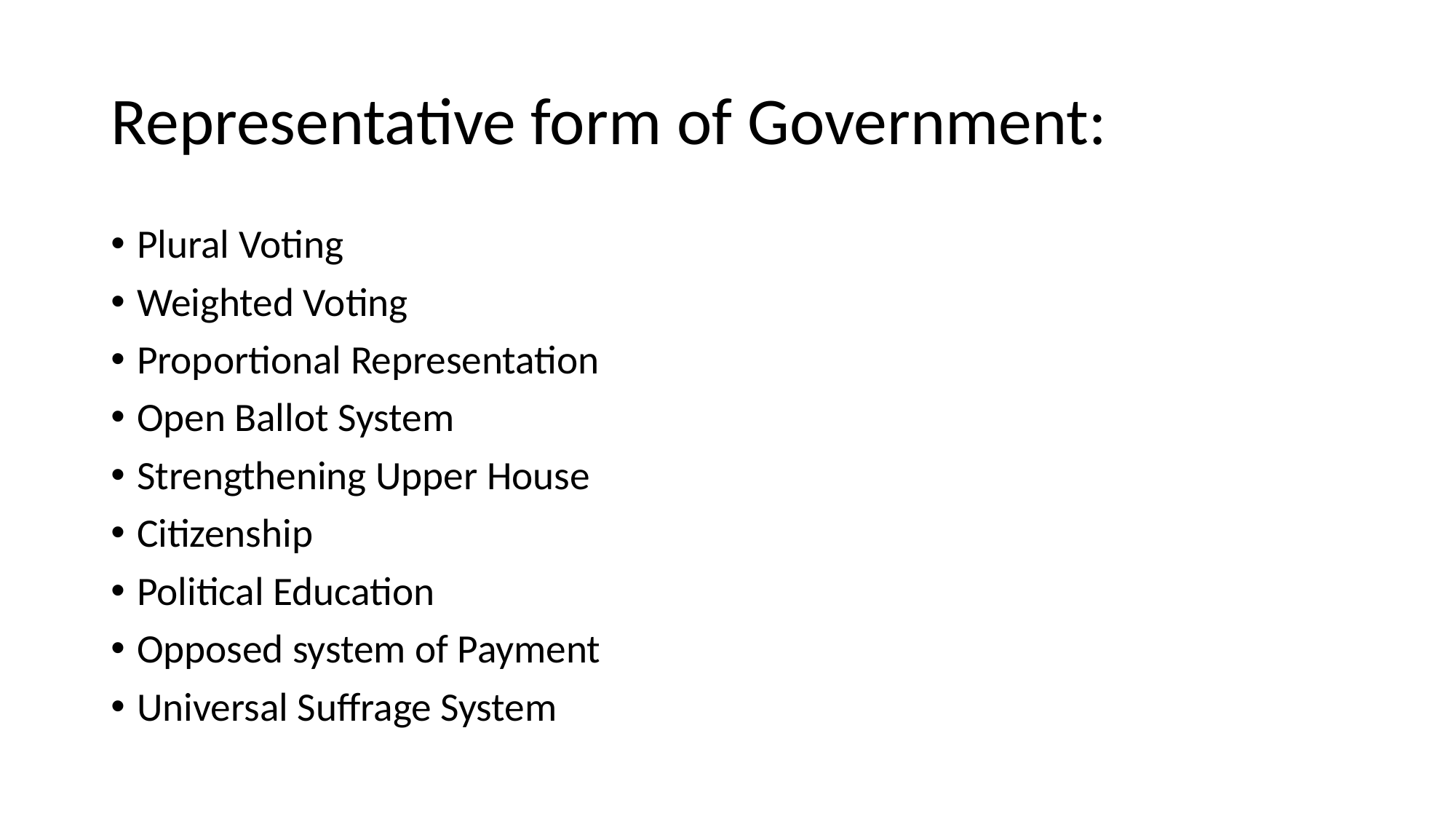

# Representative form of Government:
Plural Voting
Weighted Voting
Proportional Representation
Open Ballot System
Strengthening Upper House
Citizenship
Political Education
Opposed system of Payment
Universal Suffrage System